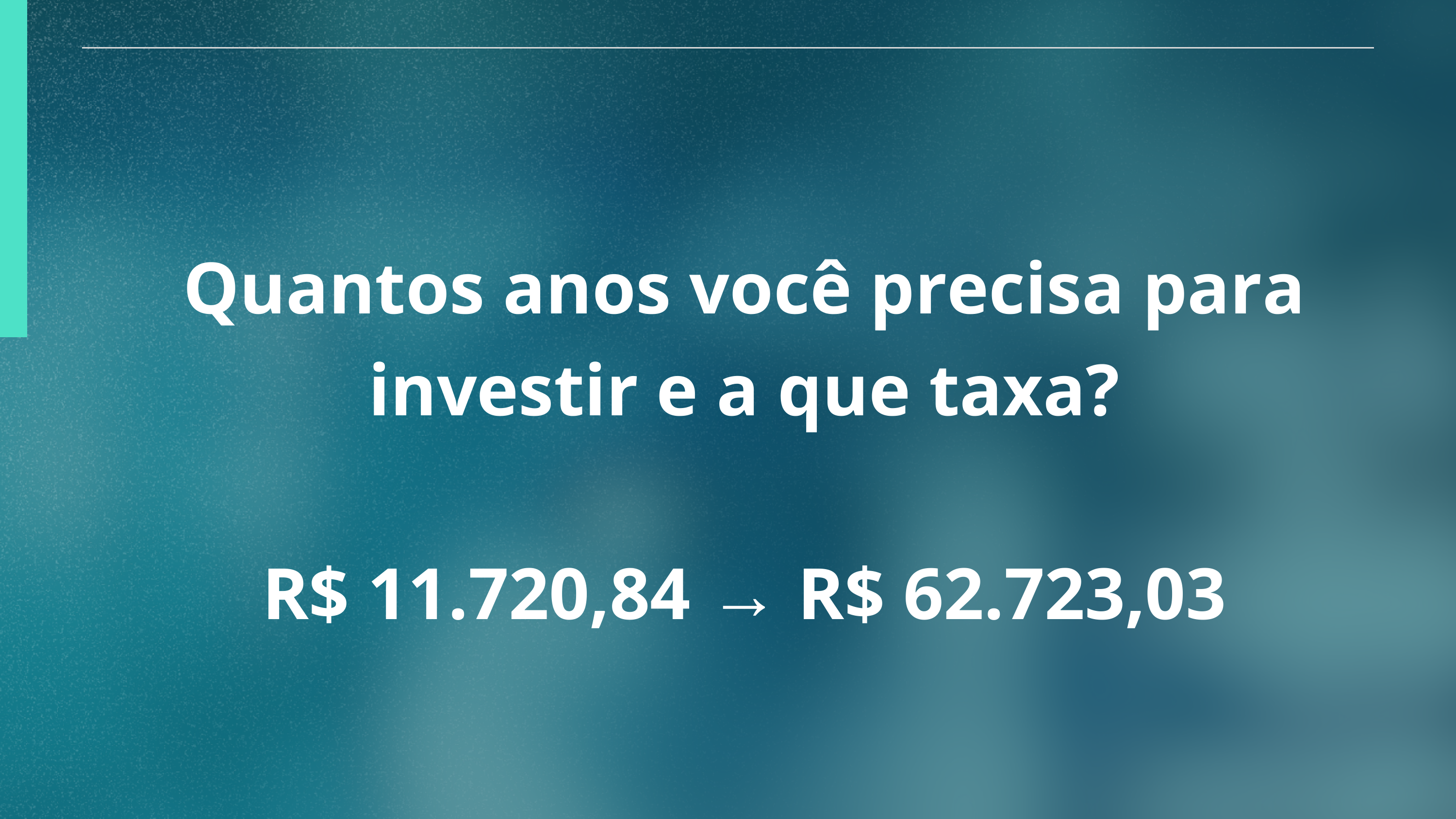

Quantos anos você precisa para investir e a que taxa?

R$ 11.720,84 → R$ 62.723,03